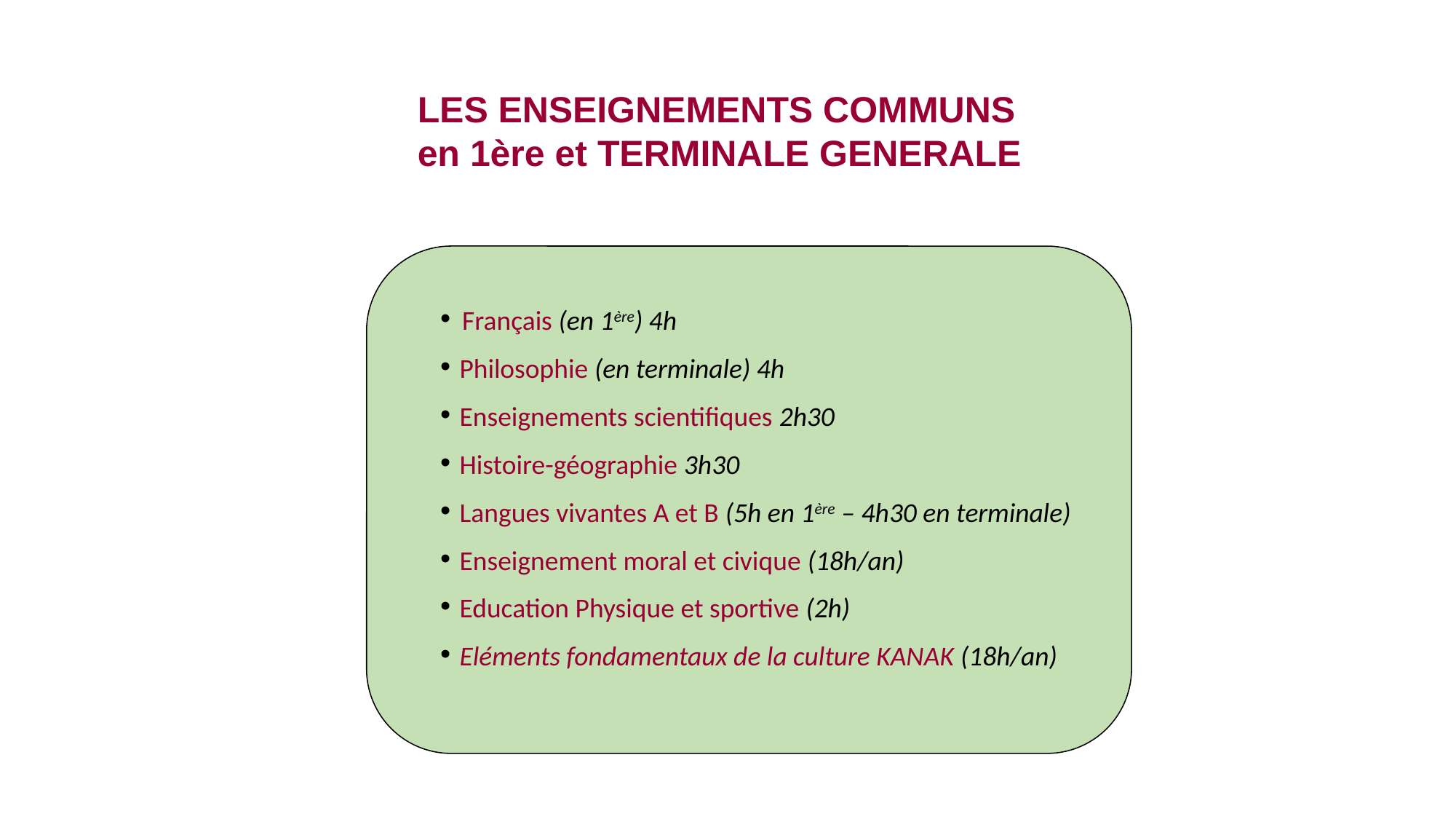

LES ENSEIGNEMENTS COMMUNS
en 1ère et TERMINALE GENERALE

 Français (en 1ère) 4h
 Philosophie (en terminale) 4h
 Enseignements scientifiques 2h30
 Histoire-géographie 3h30
 Langues vivantes A et B (5h en 1ère – 4h30 en terminale)
 Enseignement moral et civique (18h/an)
 Education Physique et sportive (2h)
 Eléments fondamentaux de la culture KANAK (18h/an)